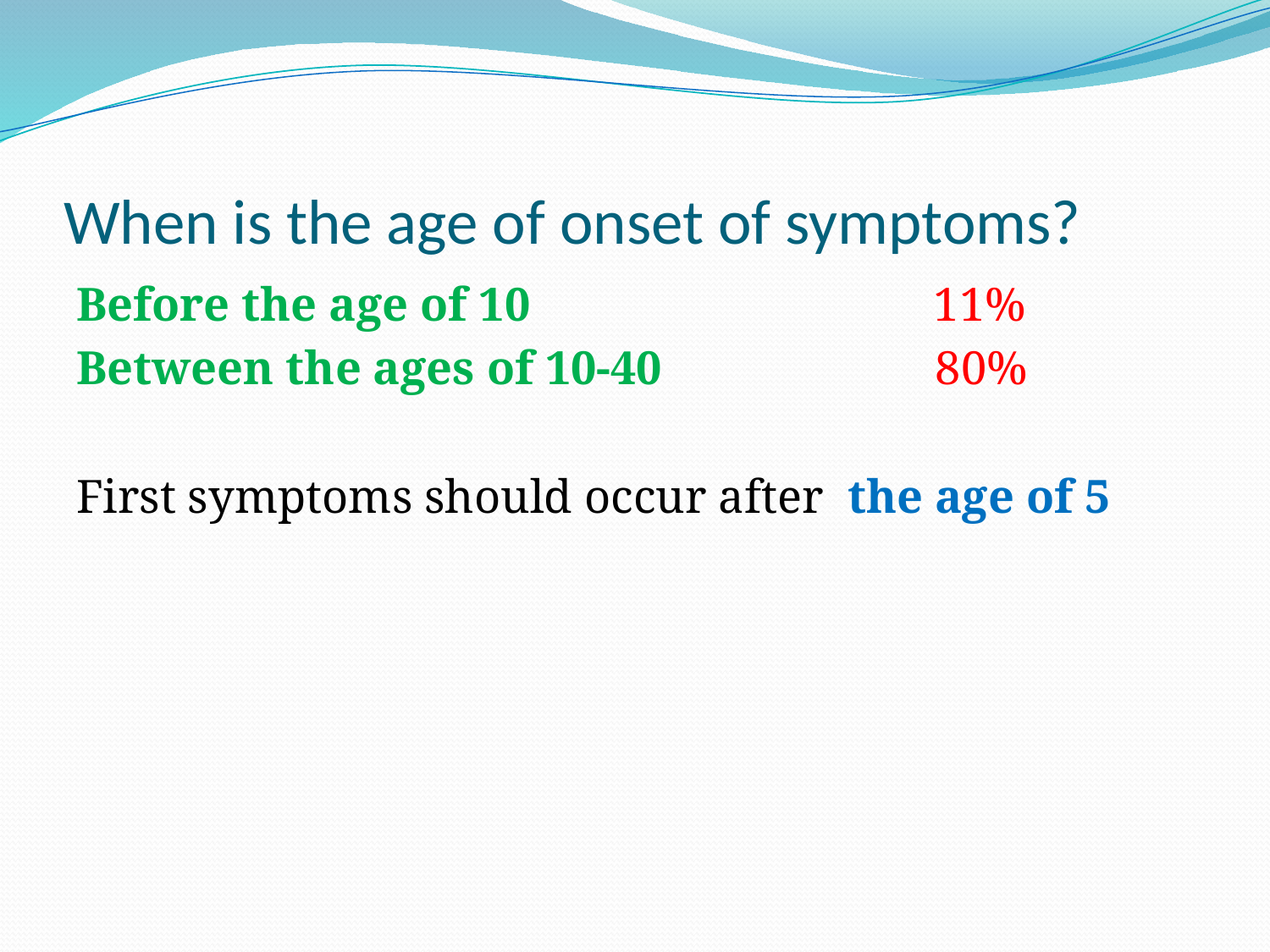

# When is the age of onset of symptoms?
Before the age of 10                                  11%
Between the ages of 10-40                       80%

First symptoms should occur after  the age of 5